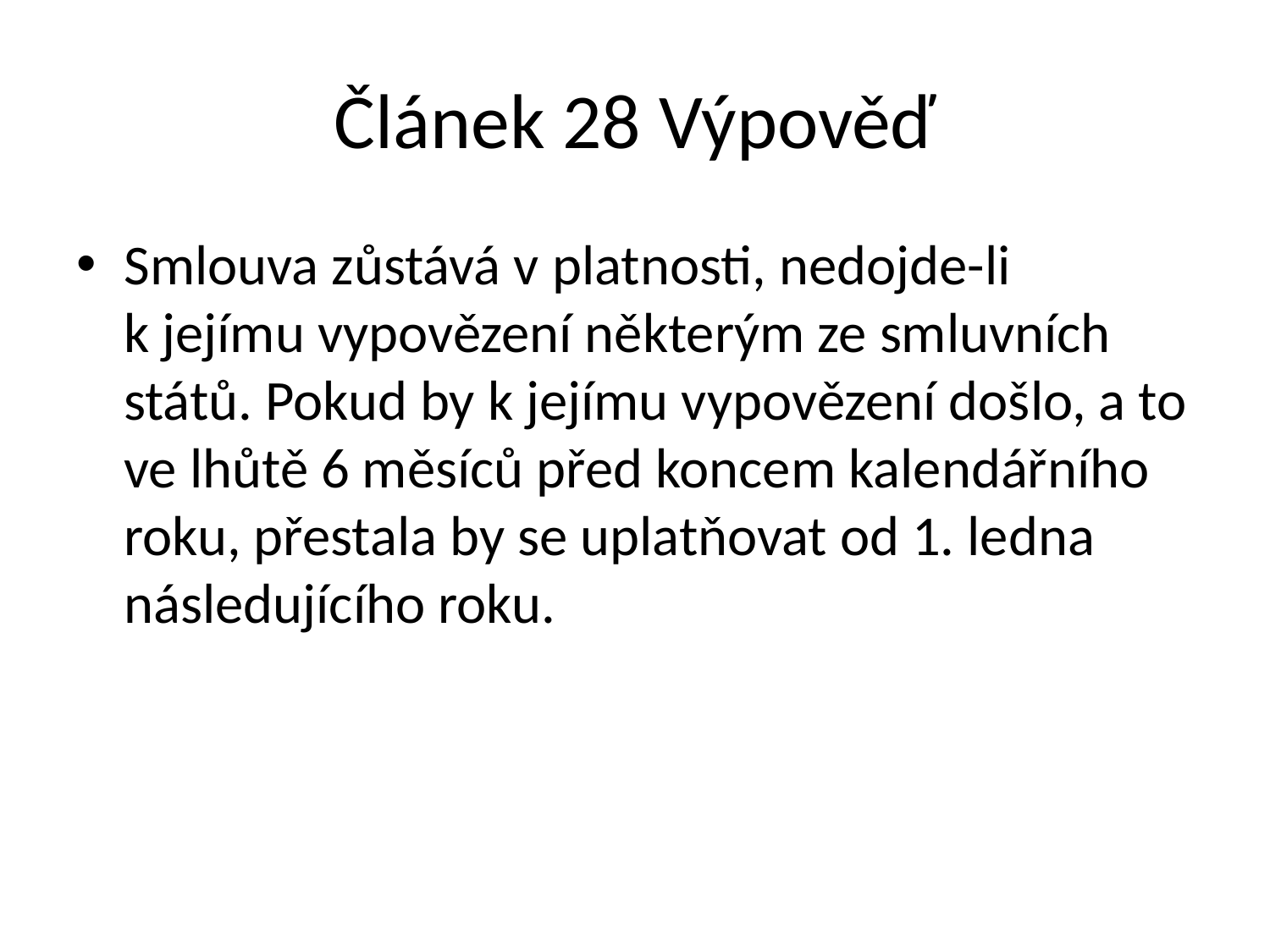

# Článek 28 Výpověď
Smlouva zůstává v platnosti, nedojde-li k jejímu vypovězení některým ze smluvních států. Pokud by k jejímu vypovězení došlo, a to ve lhůtě 6 měsíců před koncem kalendářního roku, přestala by se uplatňovat od 1. ledna následujícího roku.